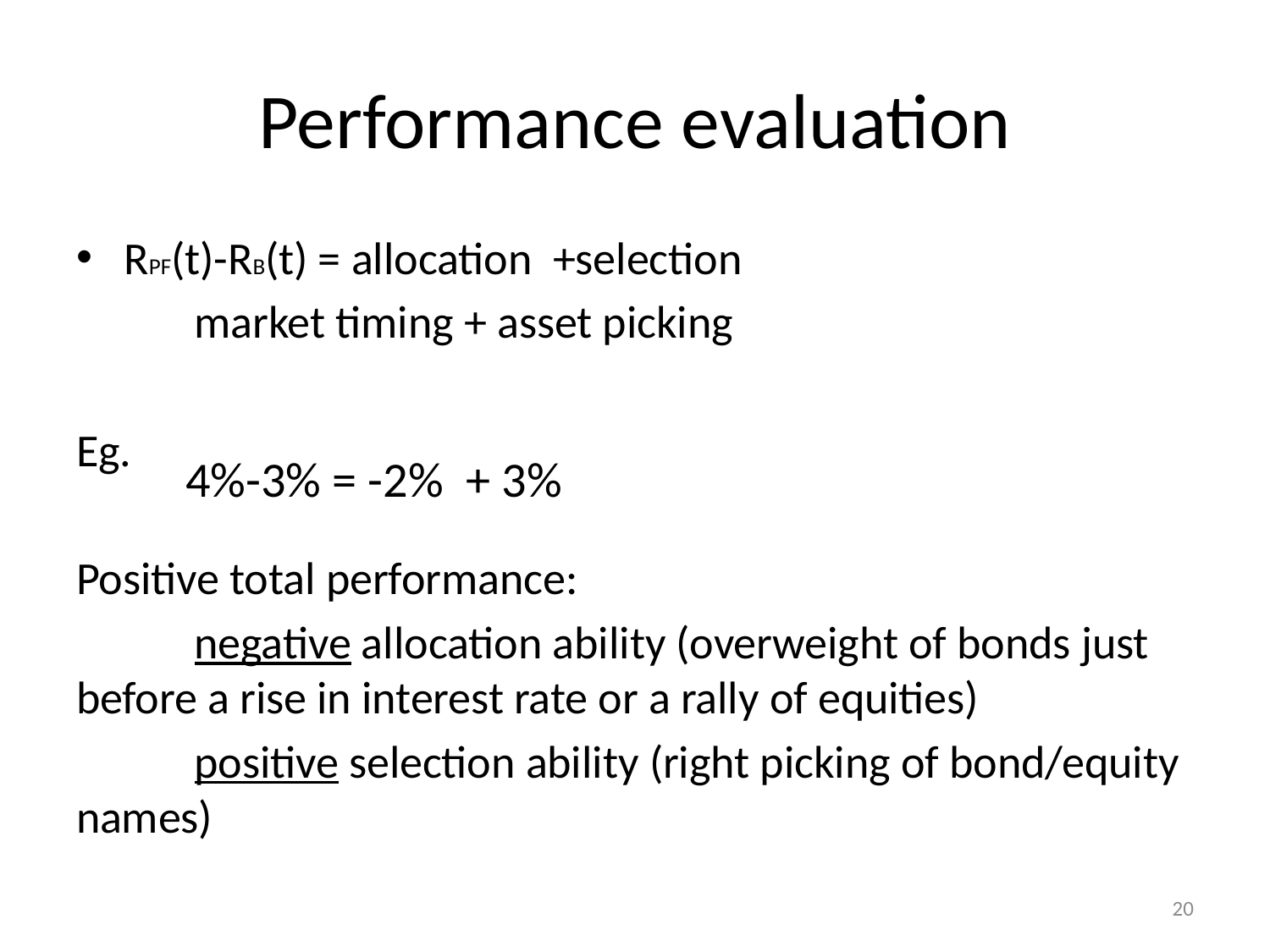

# Performance evaluation
RPF(t)-RB(t) = allocation  +selection
		market timing + asset picking

Eg.

Positive total performance:
	negative allocation ability (overweight of bonds just before a rise in interest rate or a rally of equities)
	positive selection ability (right picking of bond/equity names)

4%-3% = -2%  + 3%
20